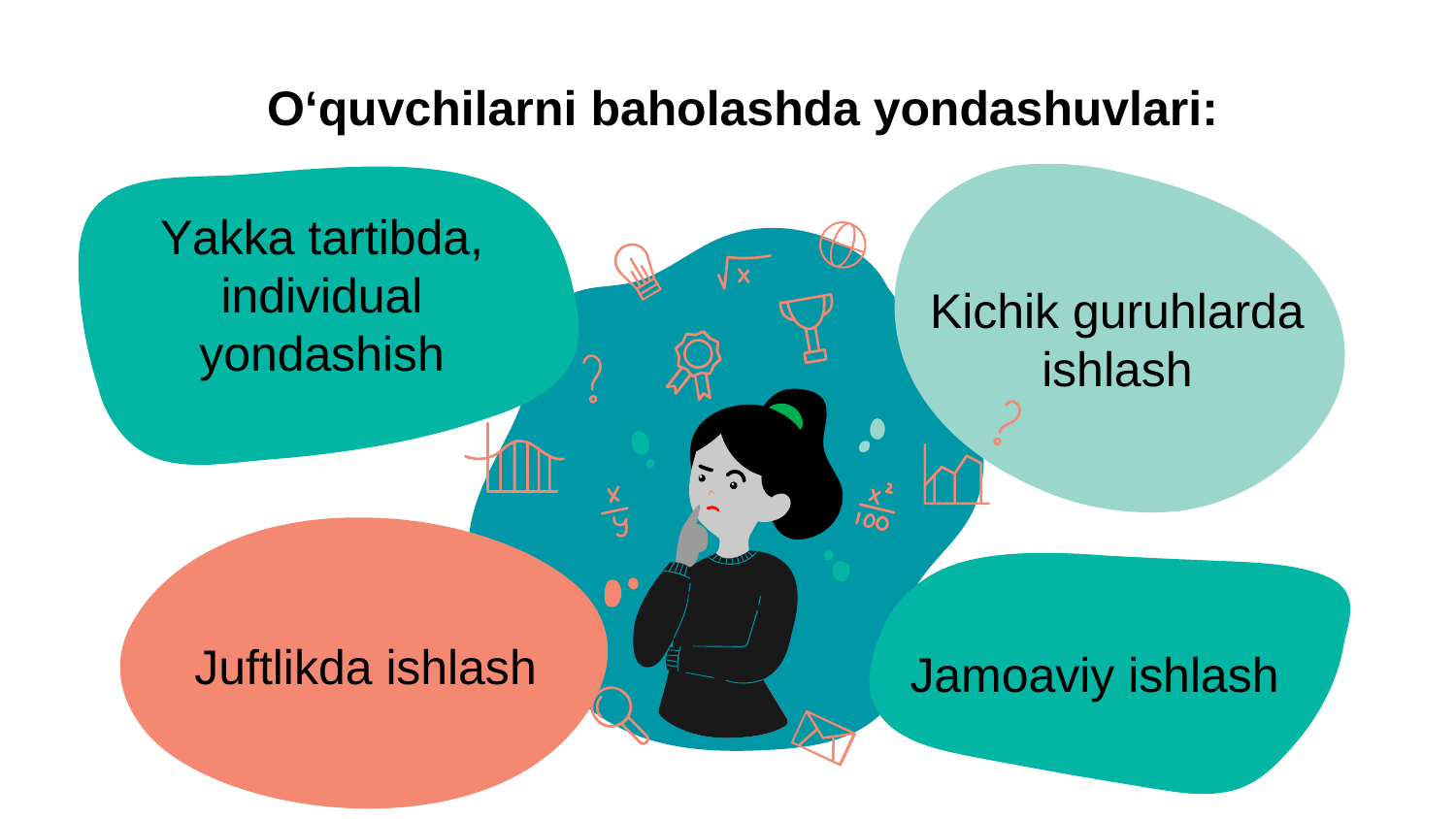

O‘quvchilarni baholashda yondashuvlari:

Yakka tartibda, individual yondashish

Kichik guruhlarda ishlash

Juftlikda ishlash
Jamoaviy ishlash